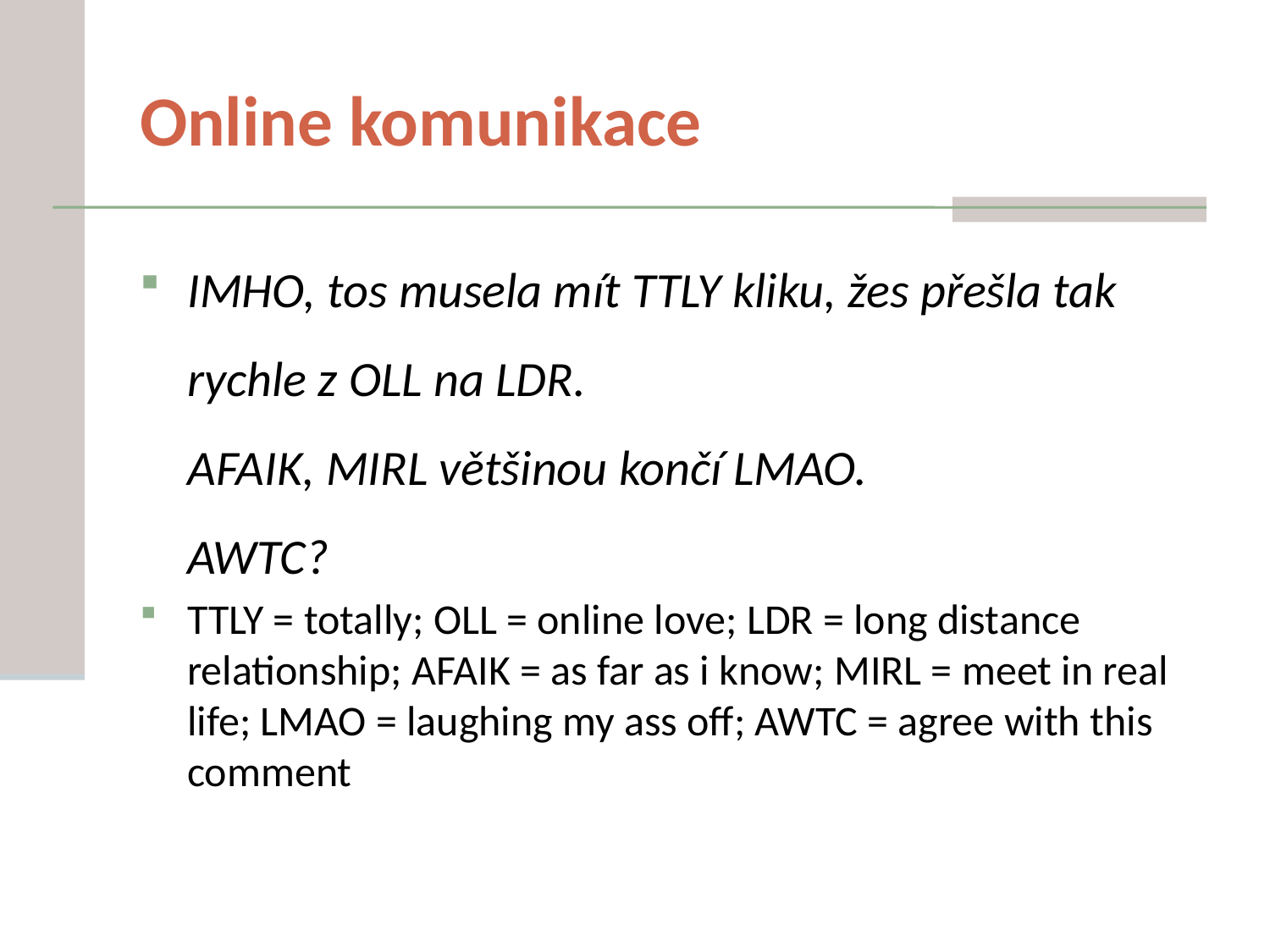

# Online komunikace
IMHO, tos musela mít TTLY kliku, žes přešla tak rychle z OLL na LDR.
AFAIK, MIRL většinou končí LMAO.
AWTC?
TTLY = totally; OLL = online love; LDR = long distance relationship; AFAIK = as far as i know; MIRL = meet in real life; LMAO = laughing my ass off; AWTC = agree with this comment